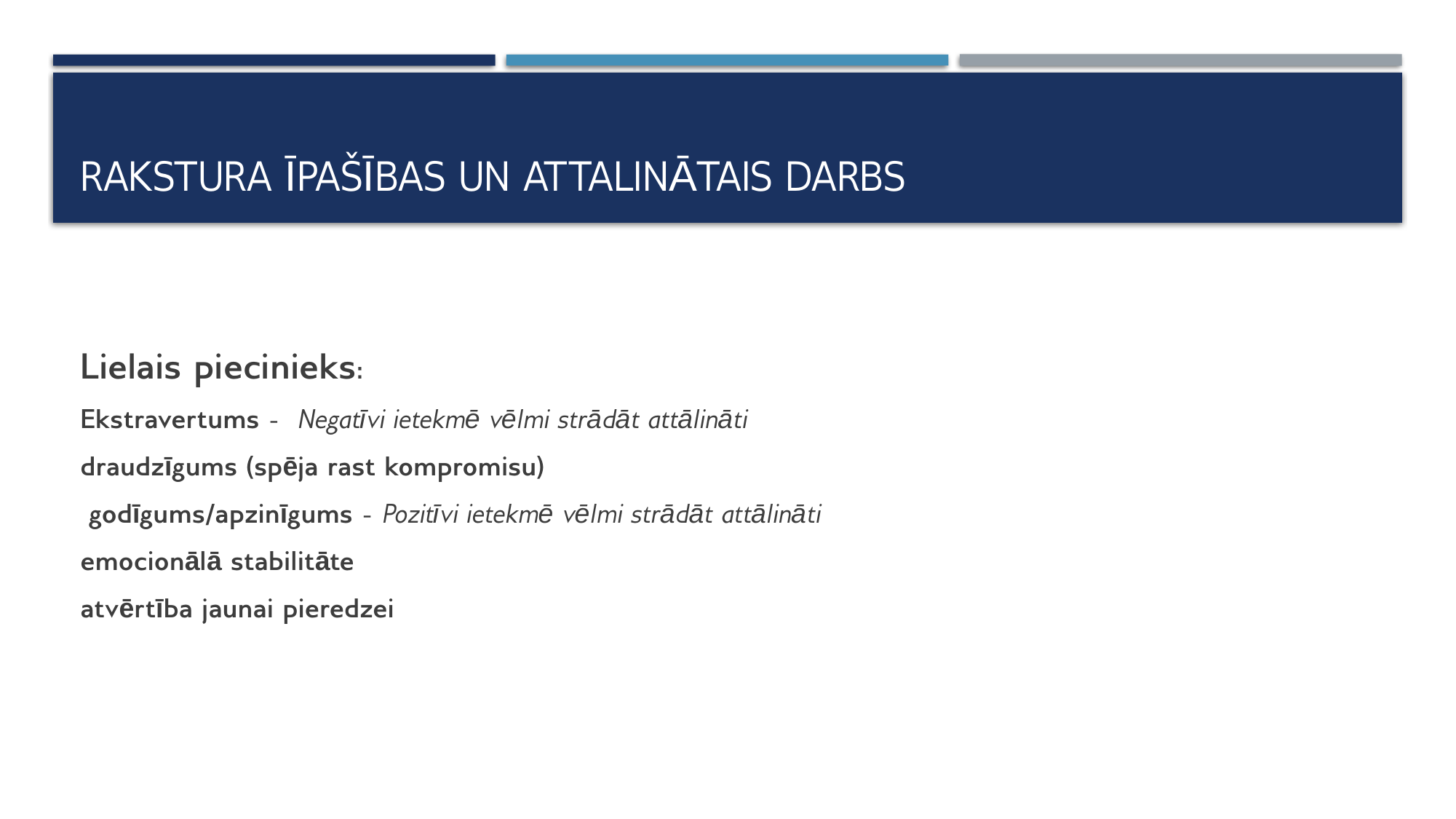

# rakstura īpašības un attalinātais darbs
Lielais piecinieks:
Ekstravertums -  Negatīvi ietekmē vēlmi strādāt attālināti
draudzīgums (spēja rast kompromisu)
 godīgums/apzinīgums - Pozitīvi ietekmē vēlmi strādāt attālināti
emocionālā stabilitāte
atvērtība jaunai pieredzei